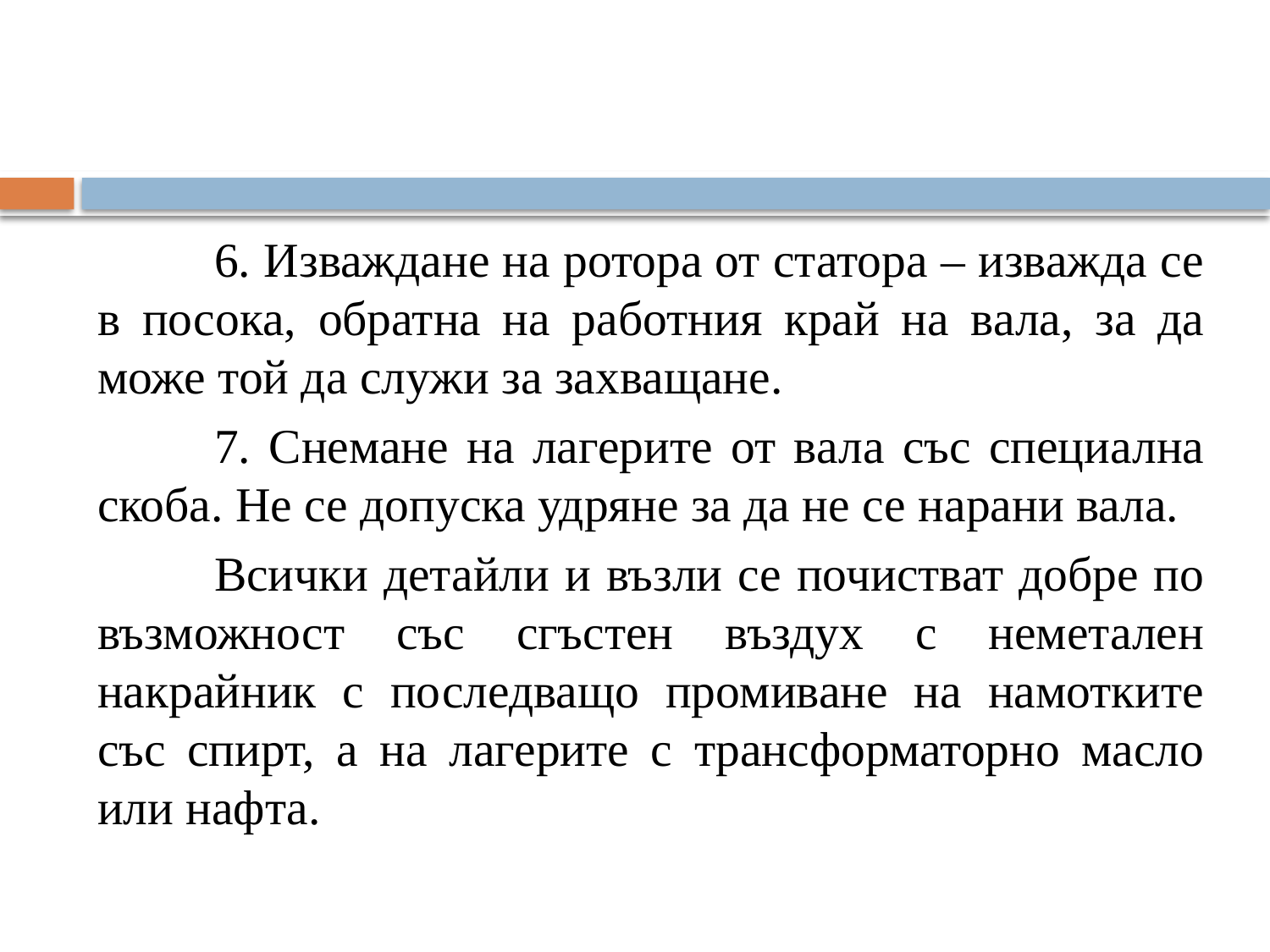

6. Изваждане на ротора от статора – изважда се в посока, обратна на работния край на вала, за да може той да служи за захващане.
	7. Снемане на лагерите от вала със специална скоба. Не се допуска удряне за да не се нарани вала.
	Всички детайли и възли се почистват добре по възможност със сгъстен въздух с неметален накрайник с последващо промиване на намотките със спирт, а на лагерите с трансформаторно масло или нафта.